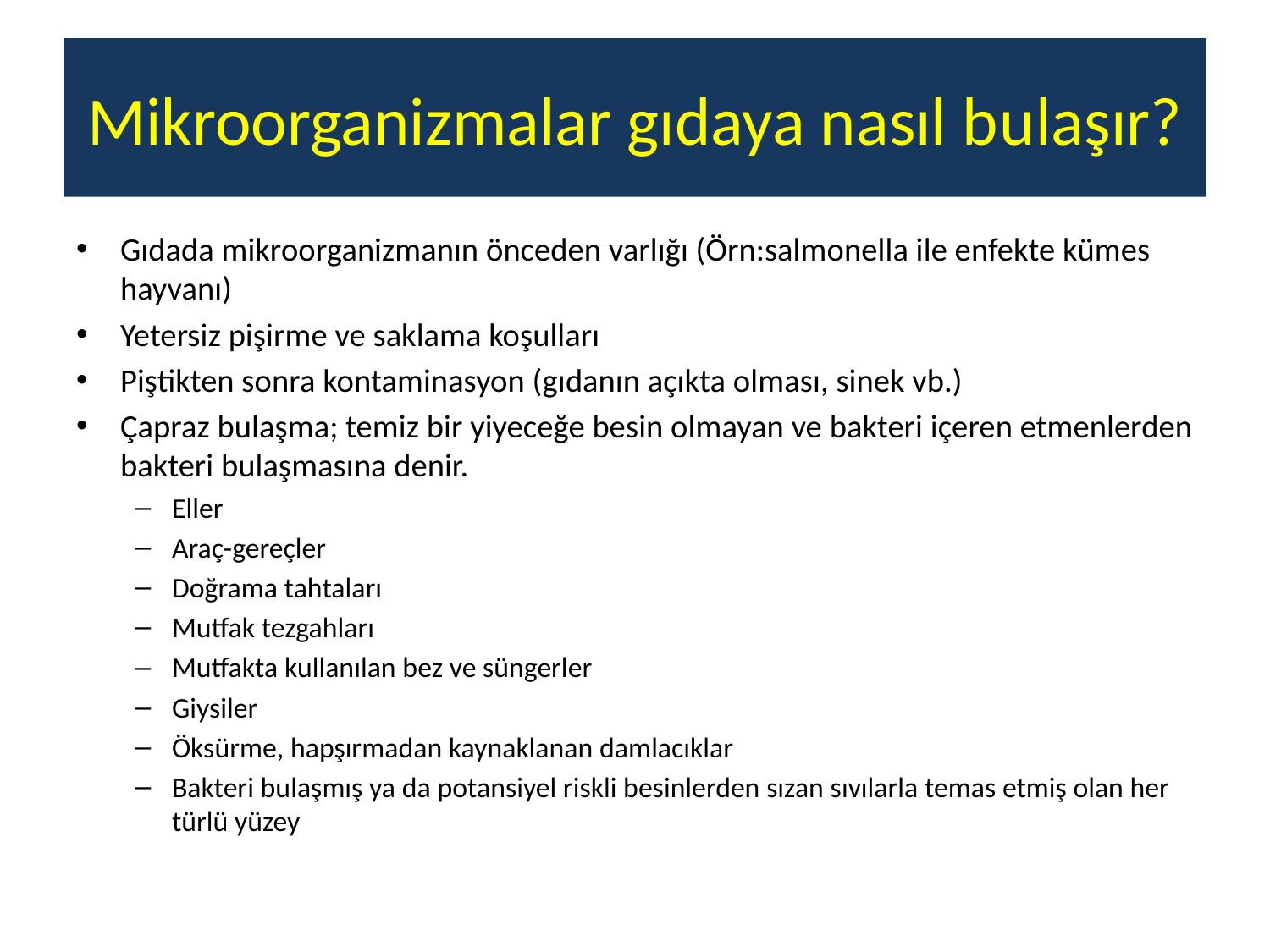

# Mikroorganizmalar gıdaya nasıl bulaşır?
Gıdada mikroorganizmanın önceden varlığı (Örn:salmonella ile enfekte kümes hayvanı)
Yetersiz pişirme ve saklama koşulları
Piştikten sonra kontaminasyon (gıdanın açıkta olması, sinek vb.)
Çapraz bulaşma; temiz bir yiyeceğe besin olmayan ve bakteri içeren etmenlerden bakteri bulaşmasına denir.
Eller
Araç-gereçler
Doğrama tahtaları
Mutfak tezgahları
Mutfakta kullanılan bez ve süngerler
Giysiler
Öksürme, hapşırmadan kaynaklanan damlacıklar
Bakteri bulaşmış ya da potansiyel riskli besinlerden sızan sıvılarla temas etmiş olan her türlü yüzey